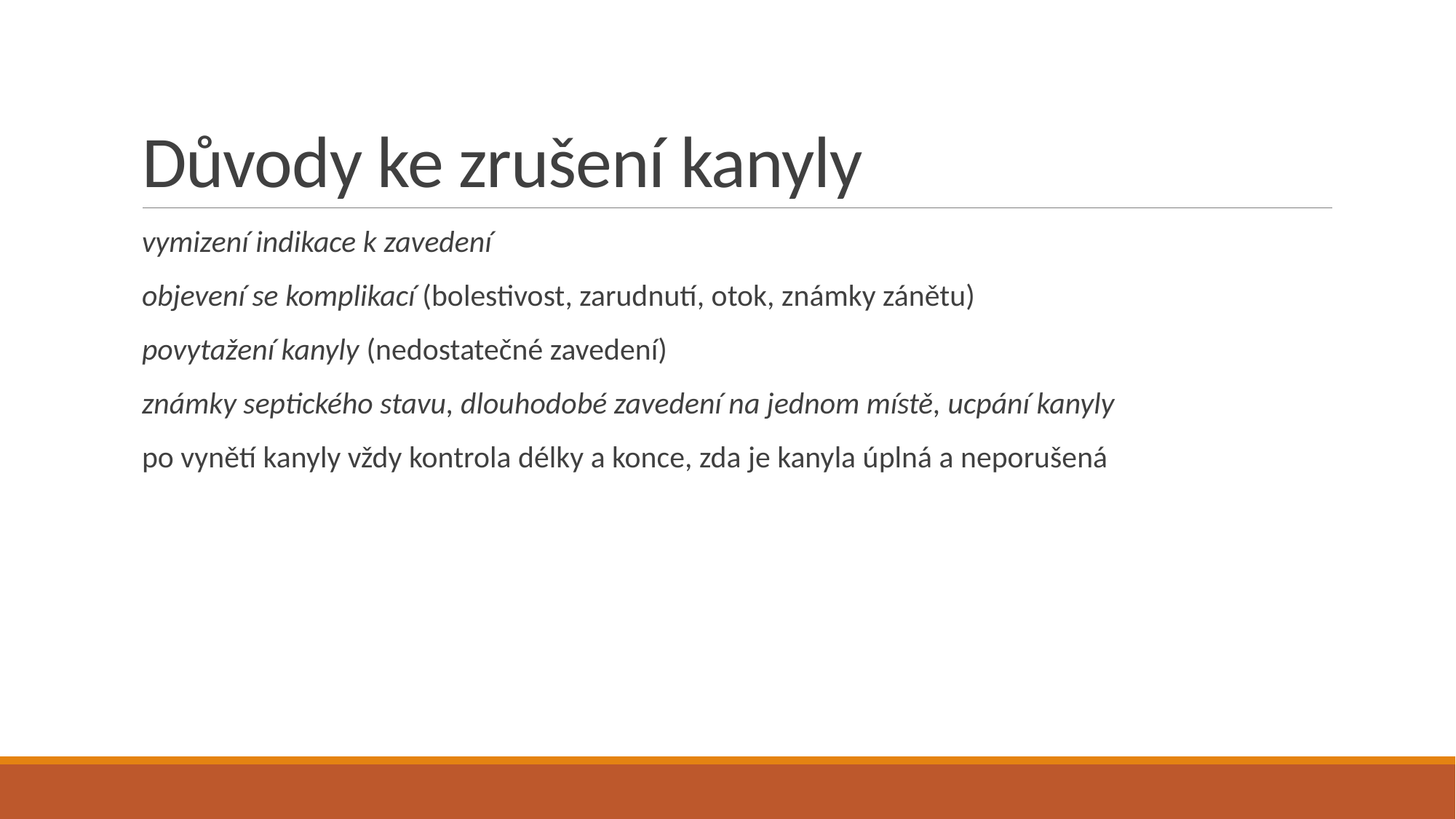

# Důvody ke zrušení kanyly
vymizení indikace k zavedení
objevení se komplikací (bolestivost, zarudnutí, otok, známky zánětu)
povytažení kanyly (nedostatečné zavedení)
známky septického stavu, dlouhodobé zavedení na jednom místě, ucpání kanyly
po vynětí kanyly vždy kontrola délky a konce, zda je kanyla úplná a neporušená